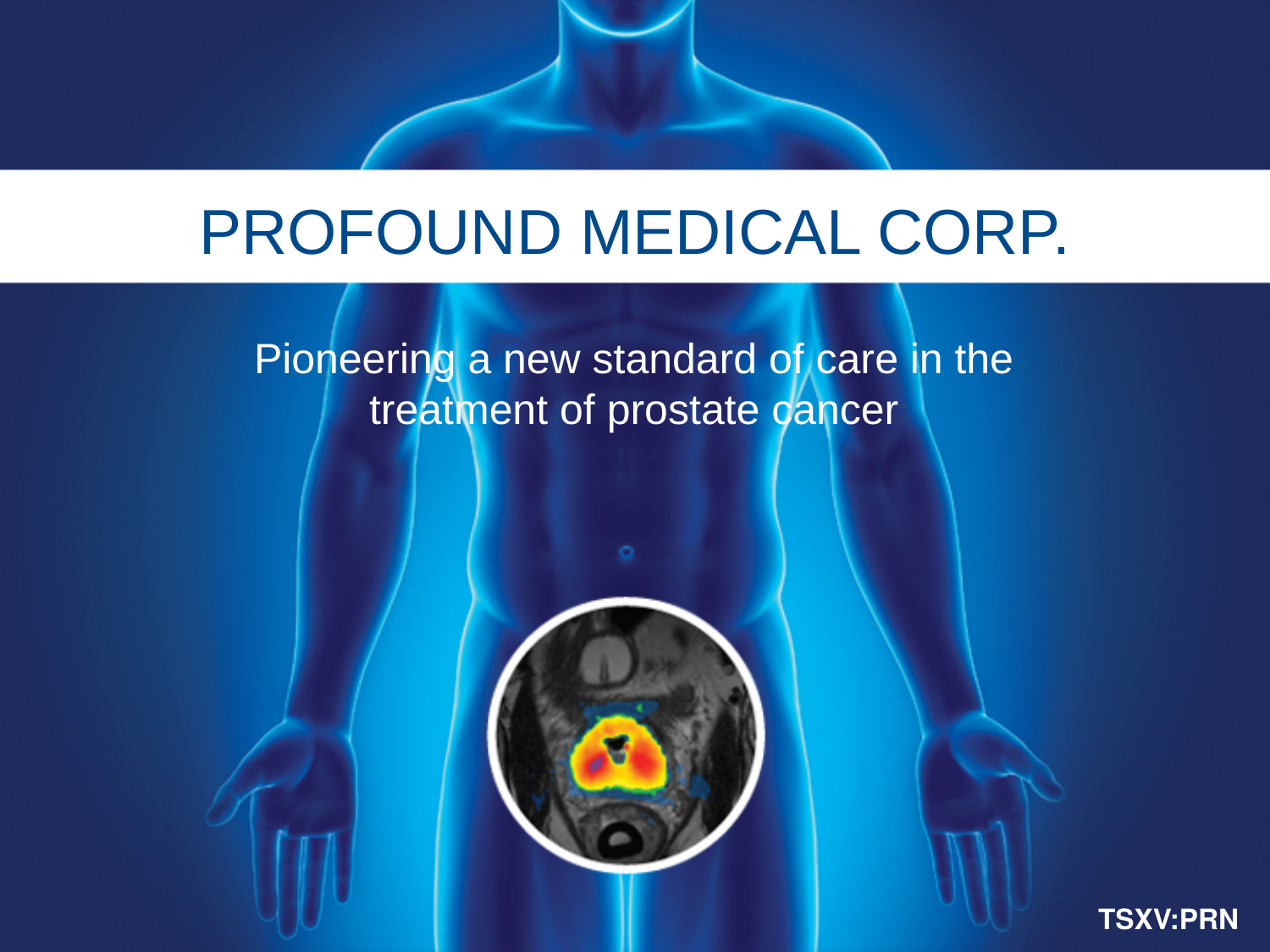

PROFOUND MEDICAL CORP.
Pioneering a new standard of care in the treatment of prostate cancer